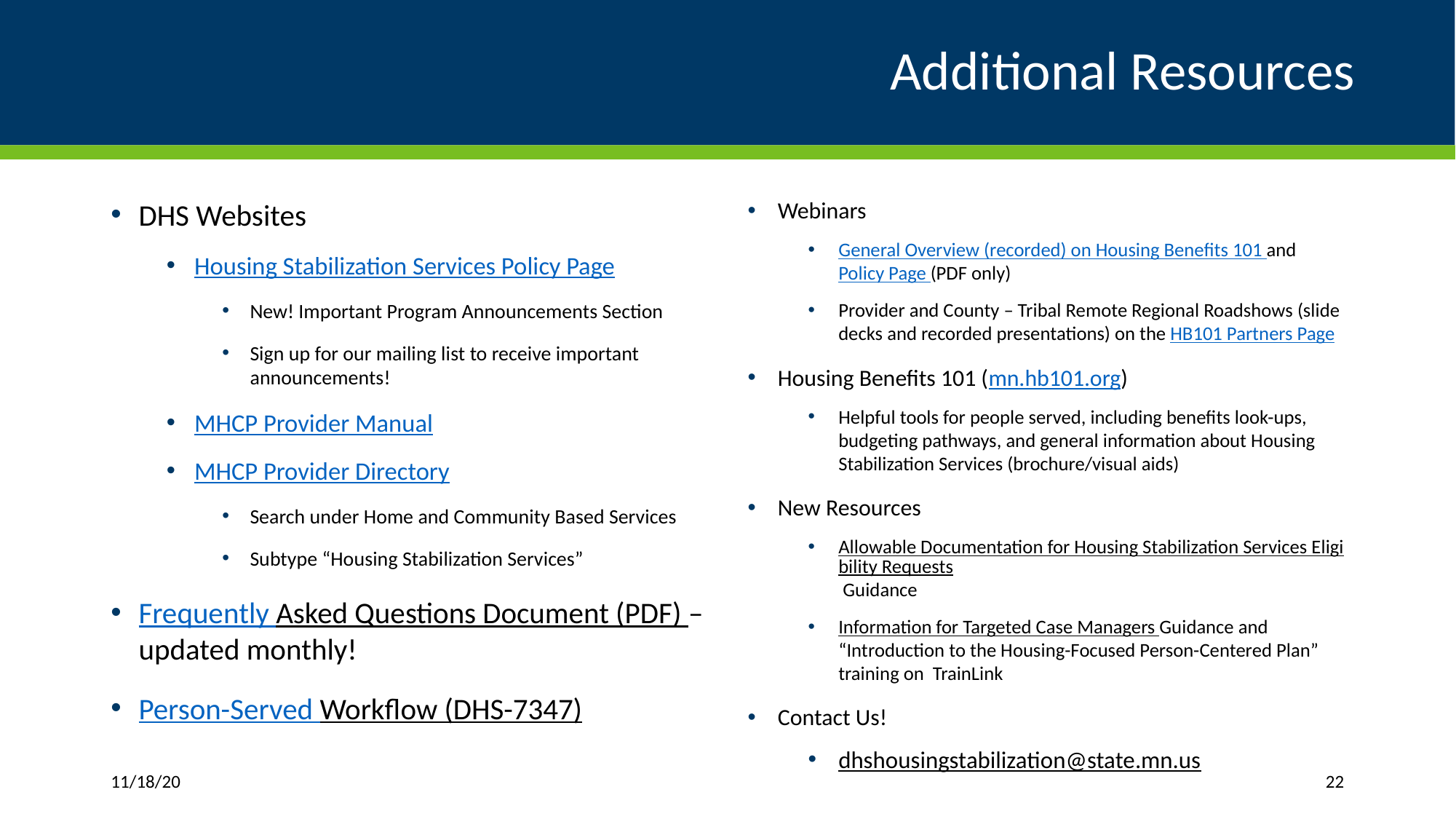

# Additional Resources
DHS Websites
Housing Stabilization Services Policy Page
New! Important Program Announcements Section
Sign up for our mailing list to receive important announcements!
MHCP Provider Manual
MHCP Provider Directory
Search under Home and Community Based Services
Subtype “Housing Stabilization Services”
Frequently Asked Questions Document (PDF) – updated monthly!
Person-Served Workflow (DHS-7347)

Webinars
General Overview (recorded) on Housing Benefits 101 and Policy Page (PDF only)
Provider and County – Tribal Remote Regional Roadshows (slide decks and recorded presentations) on the HB101 Partners Page
Housing Benefits 101 (mn.hb101.org)
Helpful tools for people served, including benefits look-ups, budgeting pathways, and general information about Housing Stabilization Services (brochure/visual aids)
New Resources
Allowable Documentation for Housing Stabilization Services Eligibility Requests Guidance
Information for Targeted Case Managers Guidance and “Introduction to the Housing-Focused Person-Centered Plan” training on  TrainLink
Contact Us!
dhshousingstabilization@state.mn.us
11/18/20
22